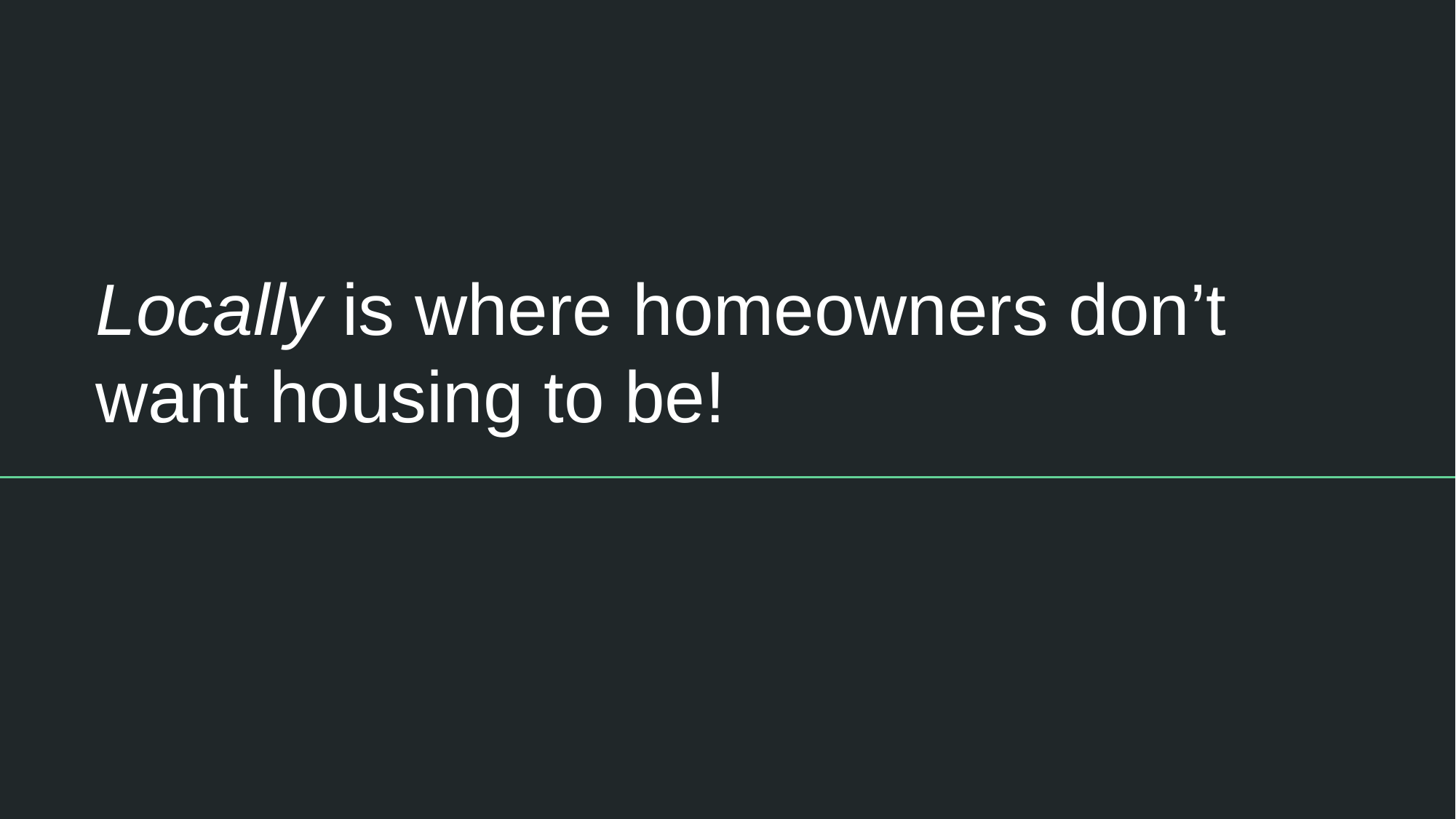

# Locally is where homeowners don’t want housing to be!